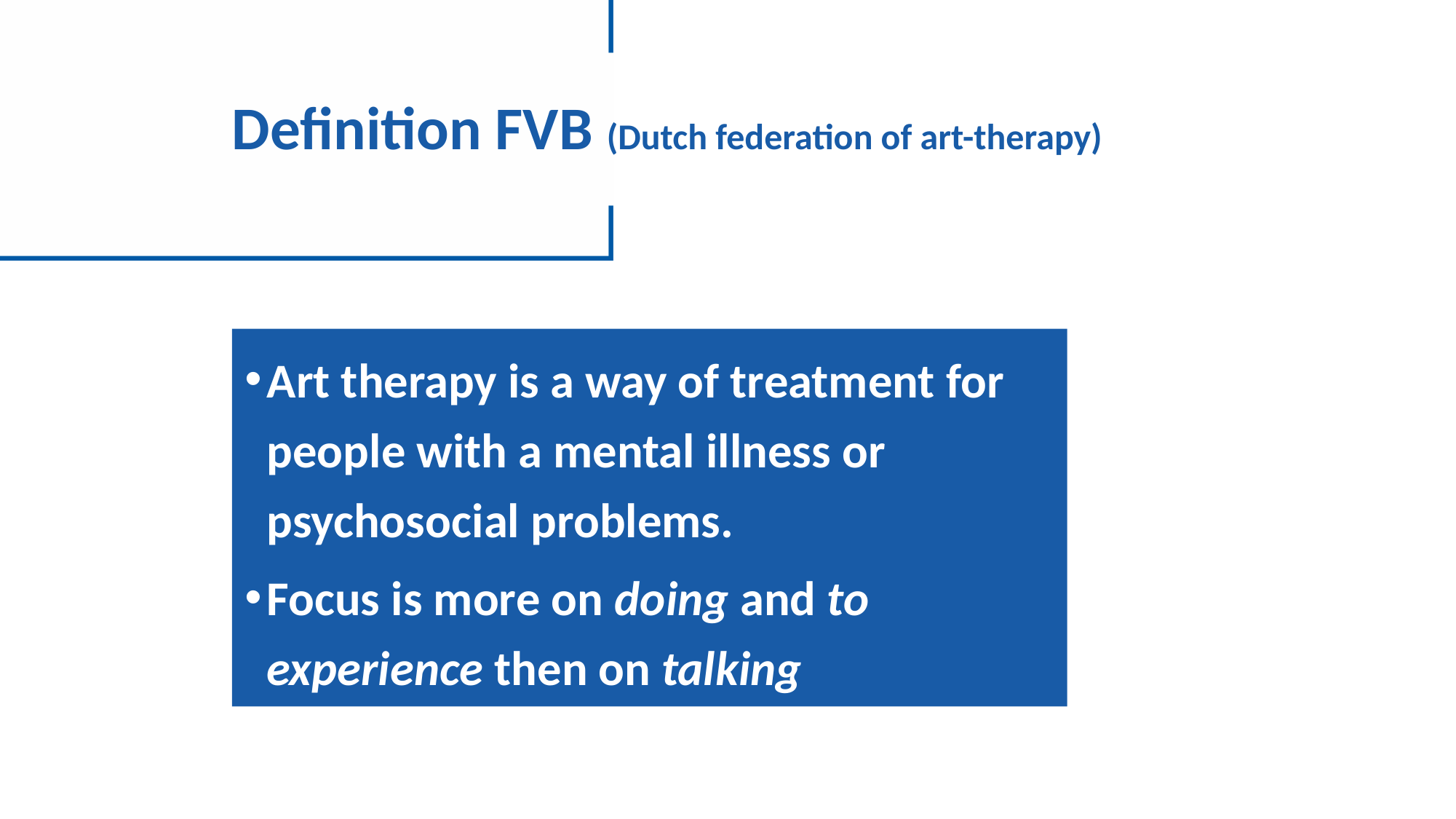

# Definition FVB (Dutch federation of art-therapy)
Art therapy is a way of treatment for people with a mental illness or psychosocial problems.
Focus is more on doing and to experience then on talking